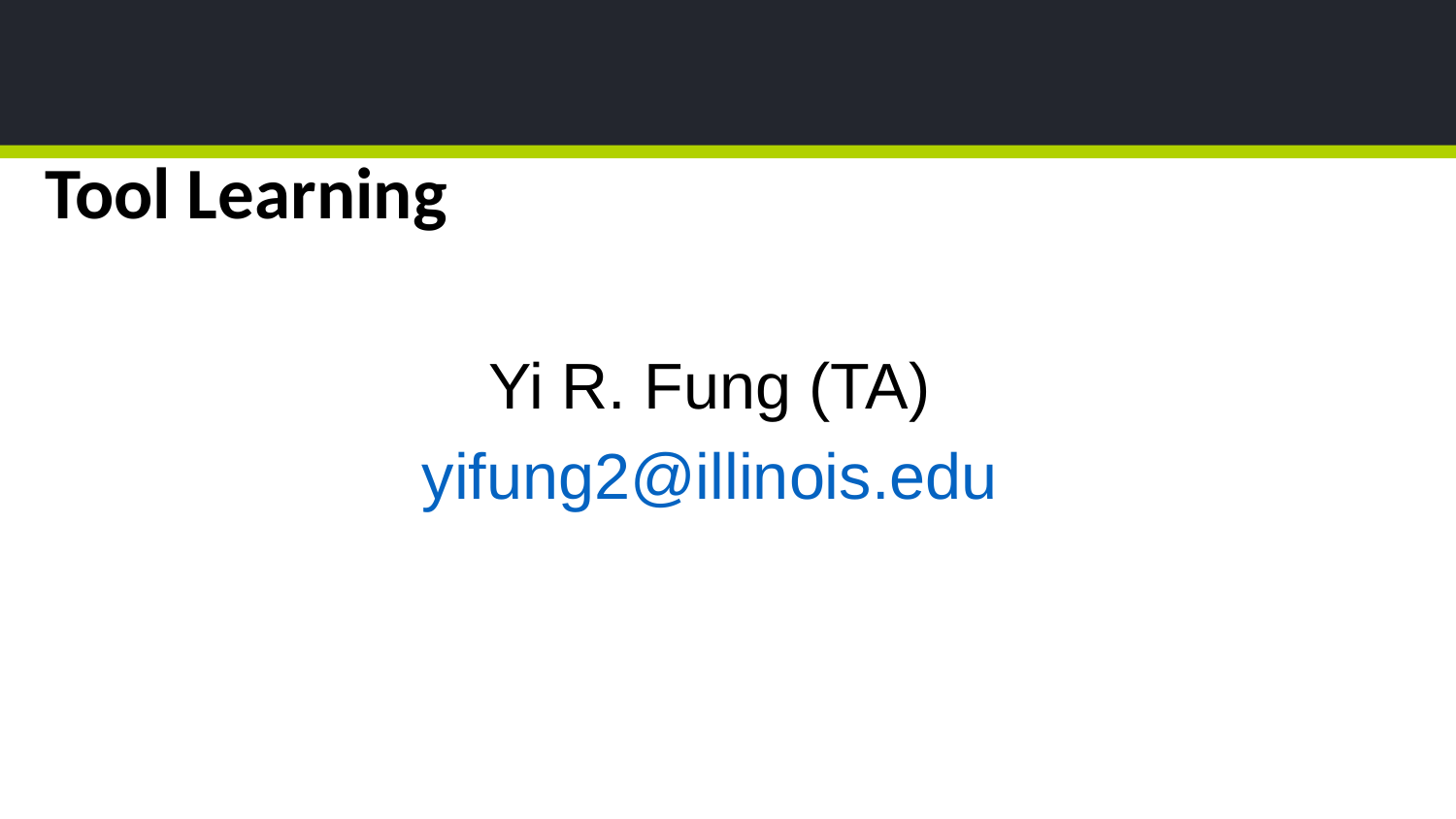

# Tool Learning
Yi R. Fung (TA)
yifung2@illinois.edu